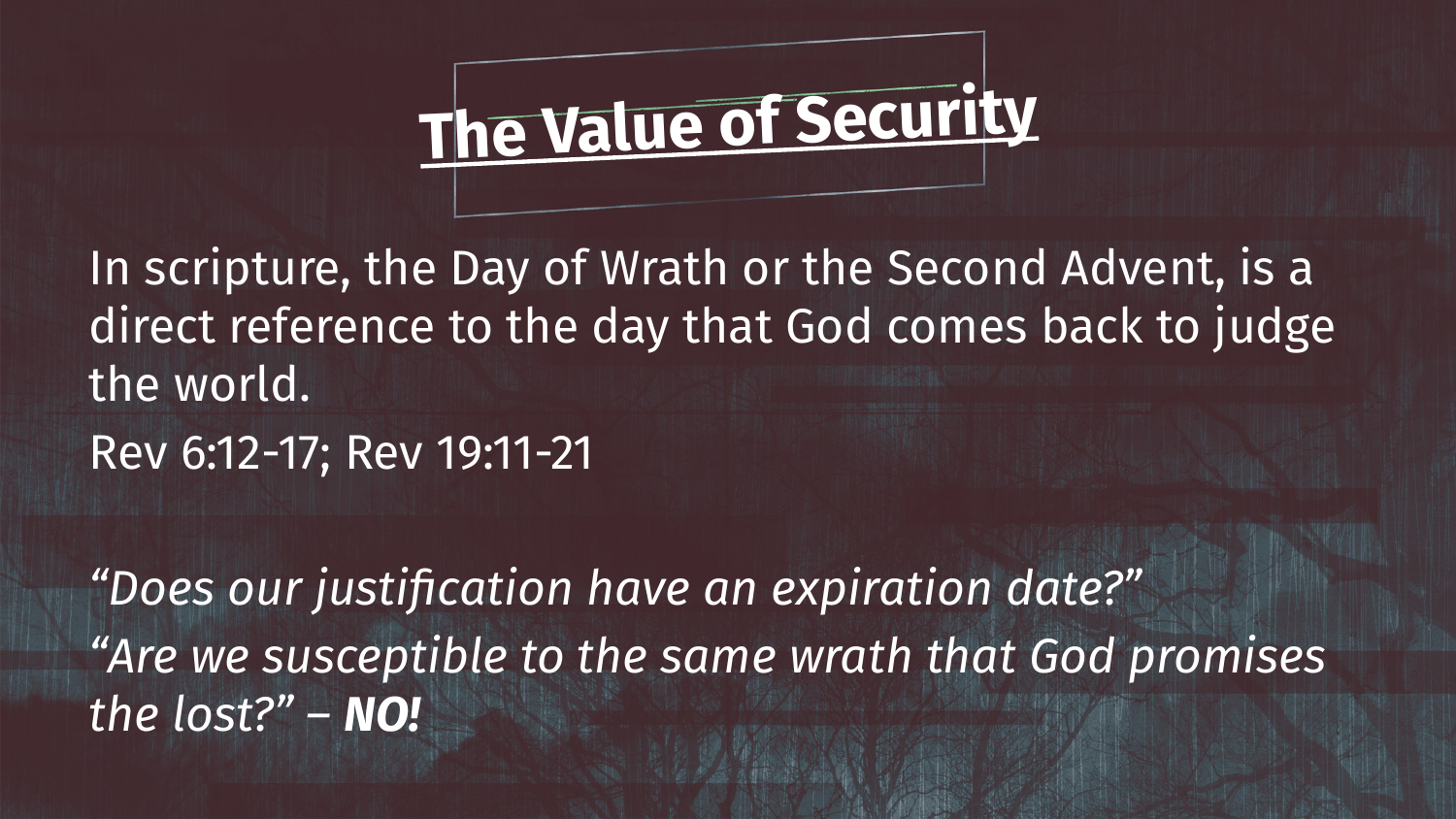

The Value of Security

In scripture, the Day of Wrath or the Second Advent, is a direct reference to the day that God comes back to judge the world.
Rev 6:12-17; Rev 19:11-21

“Does our justification have an expiration date?”
“Are we susceptible to the same wrath that God promises the lost?” – NO!